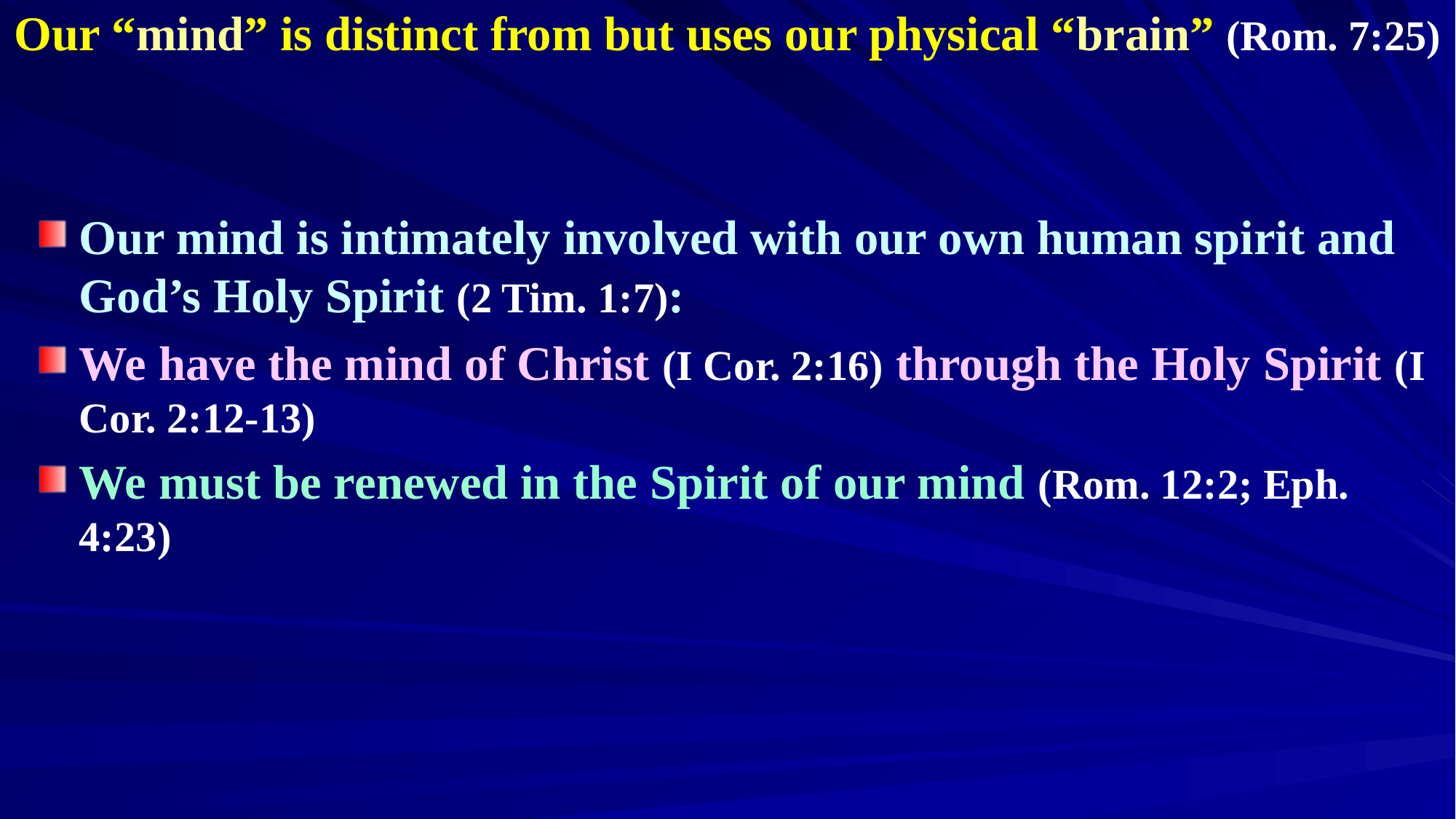

# Our “mind” is distinct from but uses our physical “brain” (Rom. 7:25)
Our mind is intimately involved with our own human spirit and God’s Holy Spirit (2 Tim. 1:7):
We have the mind of Christ (I Cor. 2:16) through the Holy Spirit (I Cor. 2:12-13)
We must be renewed in the Spirit of our mind (Rom. 12:2; Eph. 4:23)